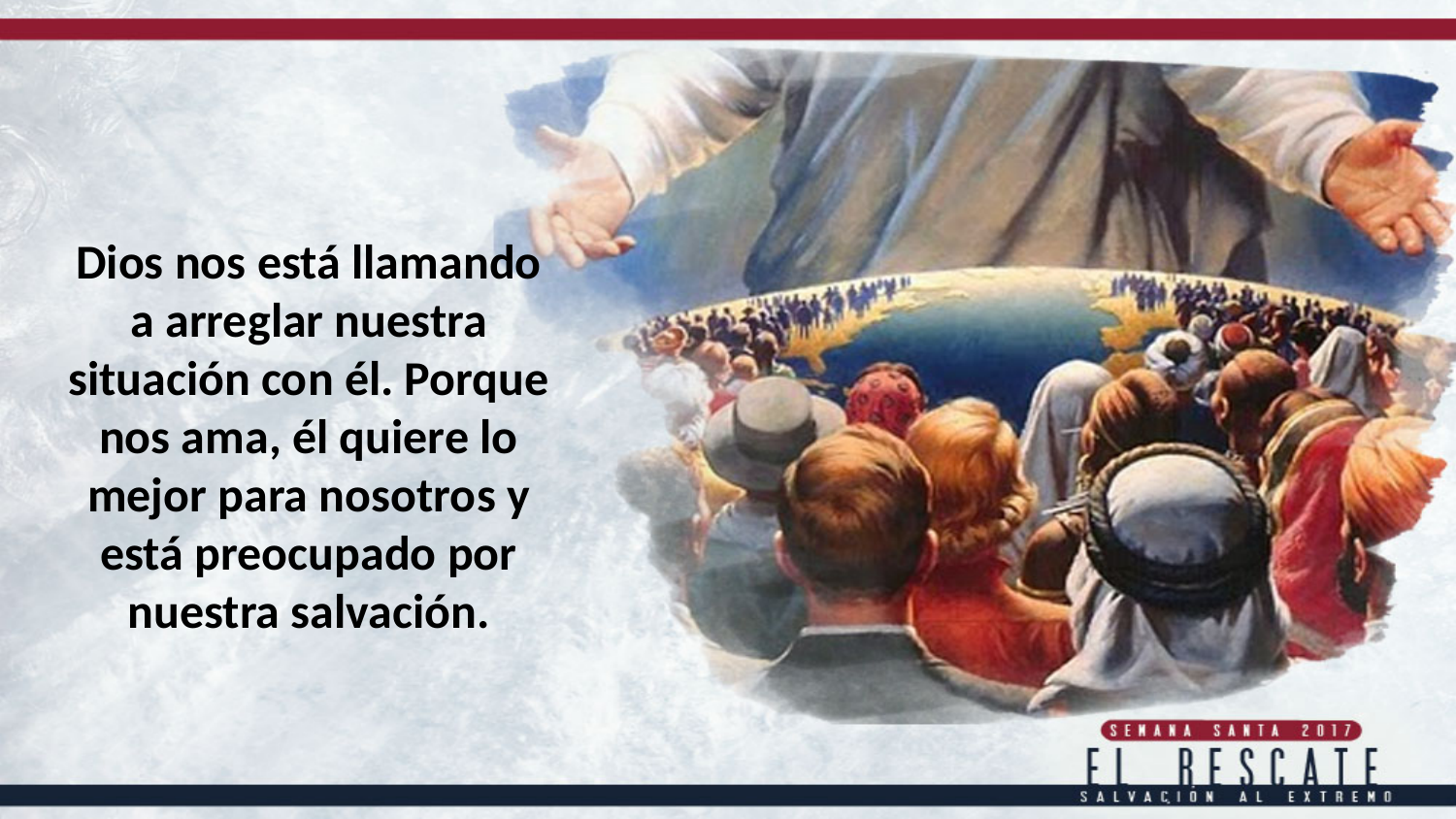

Dios nos está llamando a arreglar nuestra situación con él. Porque
nos ama, él quiere lo mejor para nosotros y está preocupado por nuestra salvación.